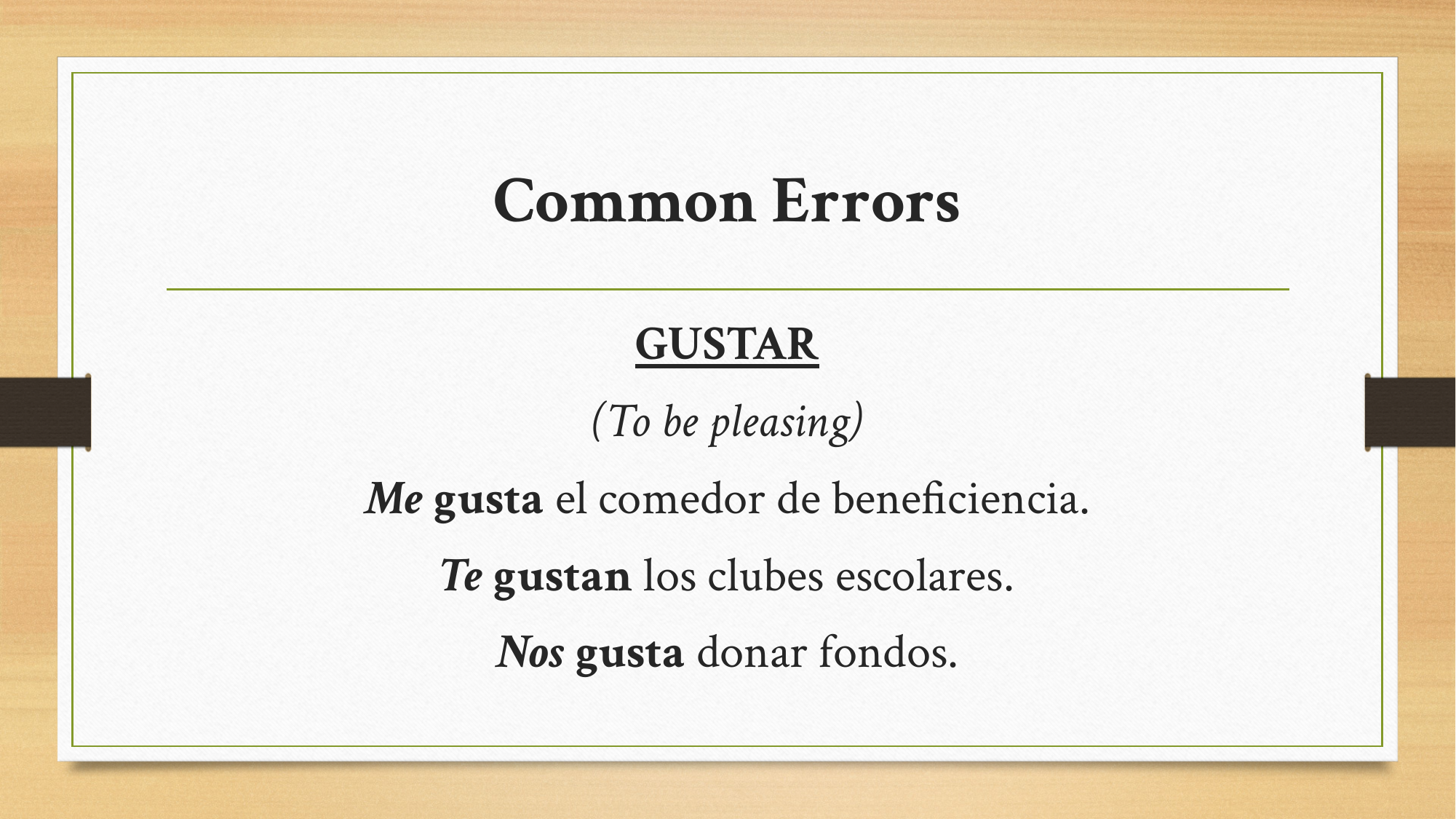

# Common Errors
GUSTAR
(To be pleasing)
Me gusta el comedor de beneficiencia.
Te gustan los clubes escolares.
Nos gusta donar fondos.